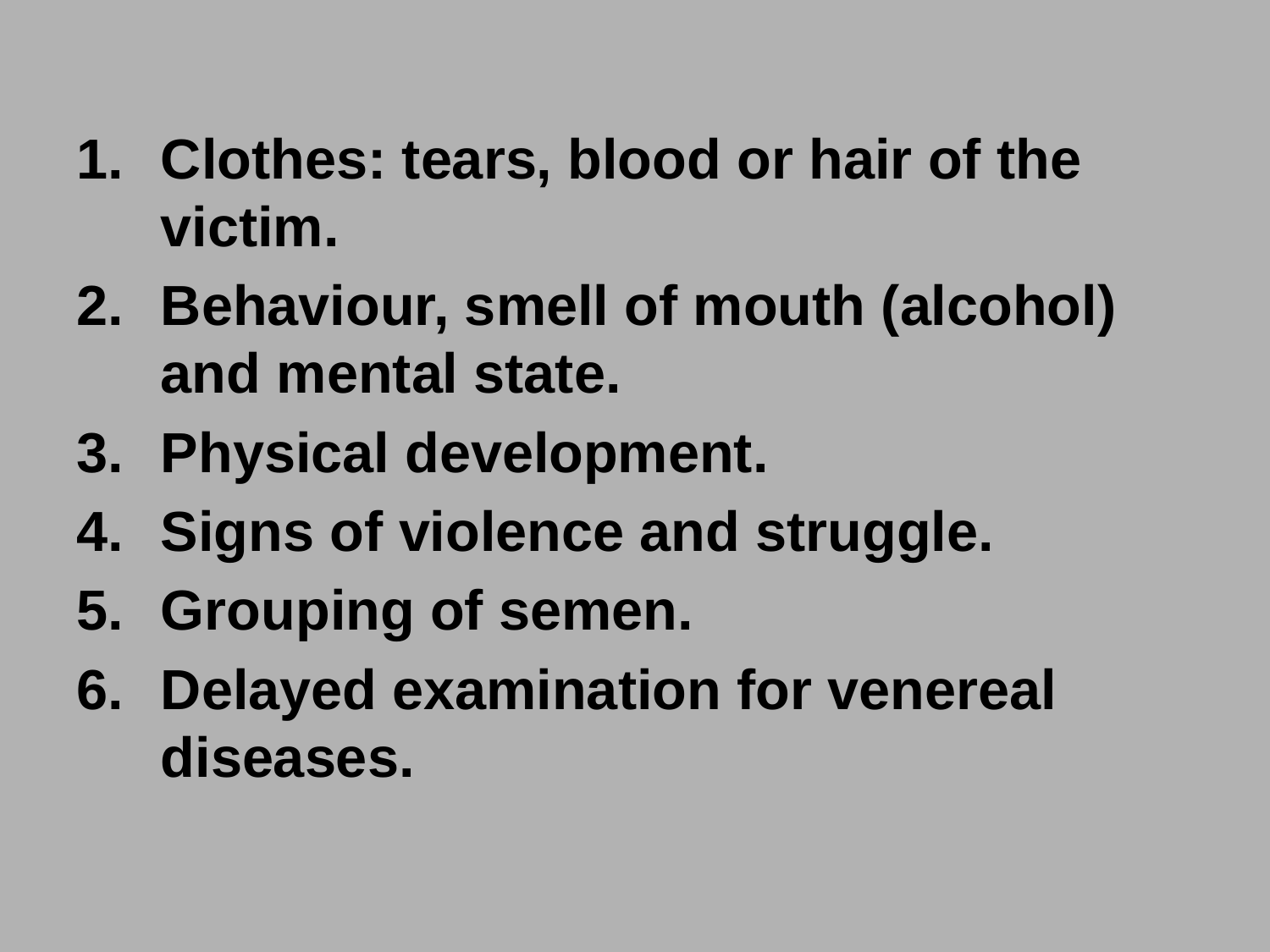

Clothes: tears, blood or hair of the victim.
Behaviour, smell of mouth (alcohol) and mental state.
Physical development.
Signs of violence and struggle.
Grouping of semen.
Delayed examination for venereal diseases.